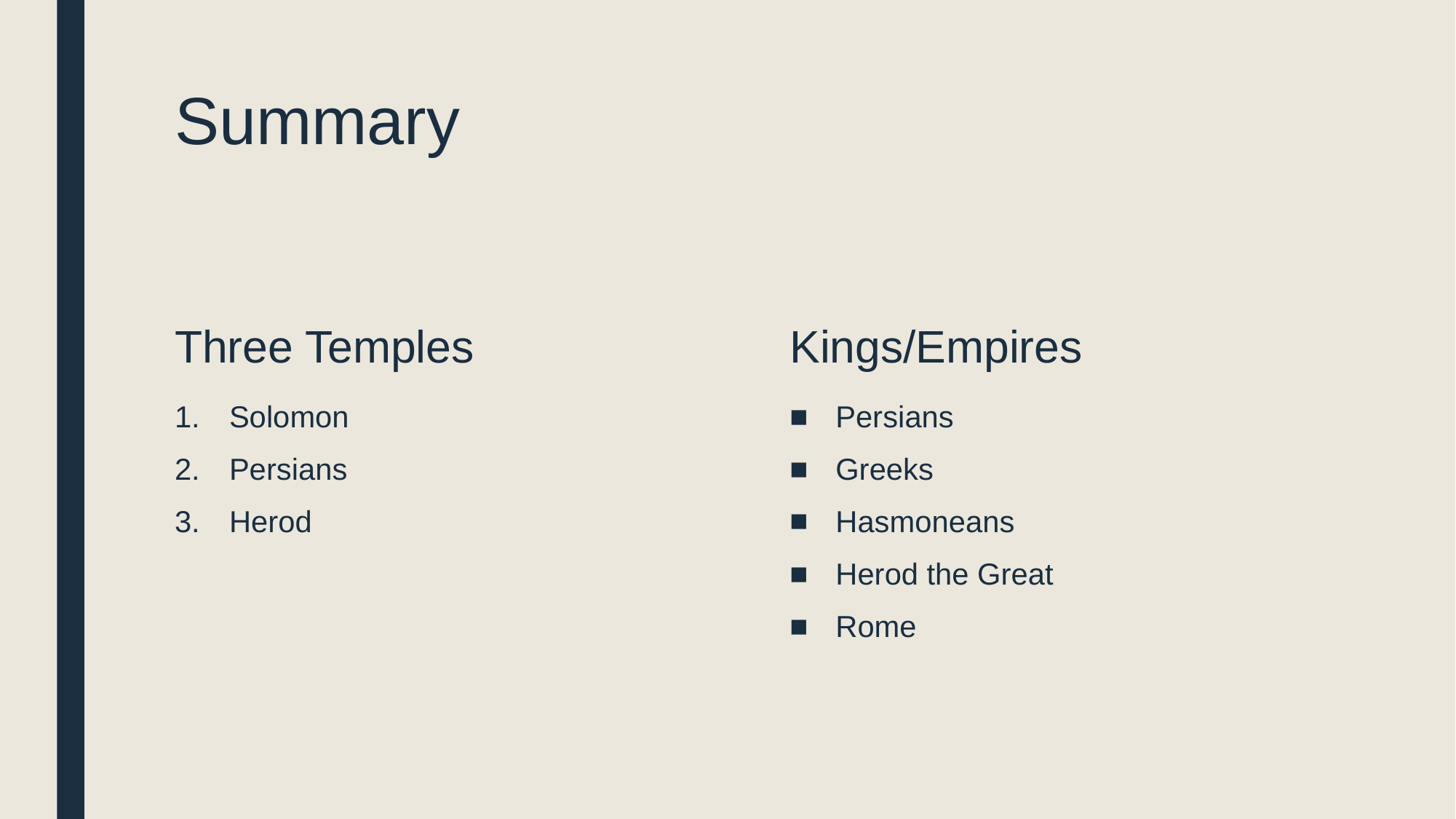

# Summary
Three Temples
Kings/Empires
Solomon
Persians
Herod
Persians
Greeks
Hasmoneans
Herod the Great
Rome